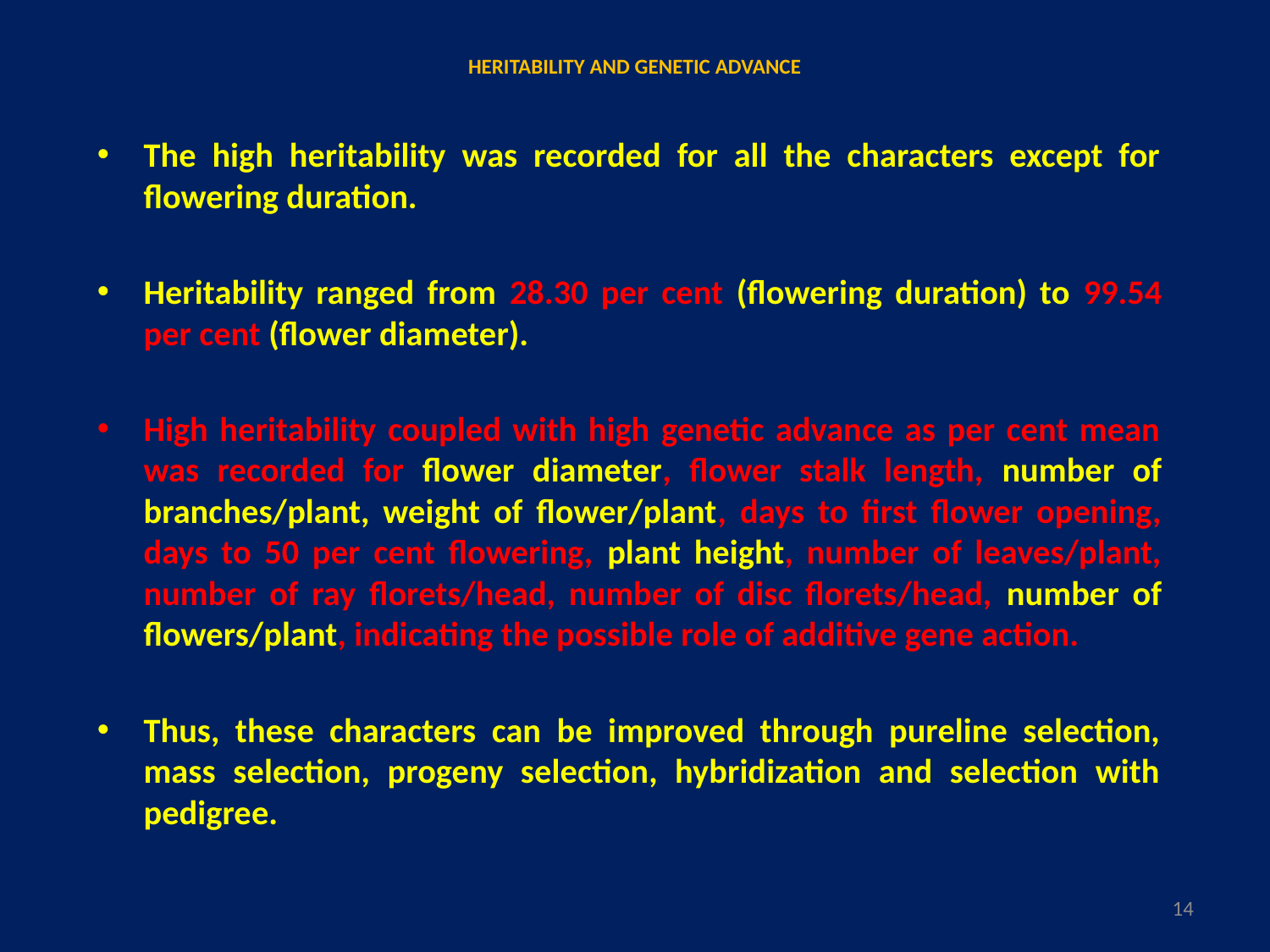

# HERITABILITY AND GENETIC ADVANCE
The high heritability was recorded for all the characters except for flowering duration.

Heritability ranged from 28.30 per cent (flowering duration) to 99.54 per cent (flower diameter).

High heritability coupled with high genetic advance as per cent mean was recorded for flower diameter, flower stalk length, number of branches/plant, weight of flower/plant, days to first flower opening, days to 50 per cent flowering, plant height, number of leaves/plant, number of ray florets/head, number of disc florets/head, number of flowers/plant, indicating the possible role of additive gene action.

Thus, these characters can be improved through pureline selection, mass selection, progeny selection, hybridization and selection with pedigree.

14